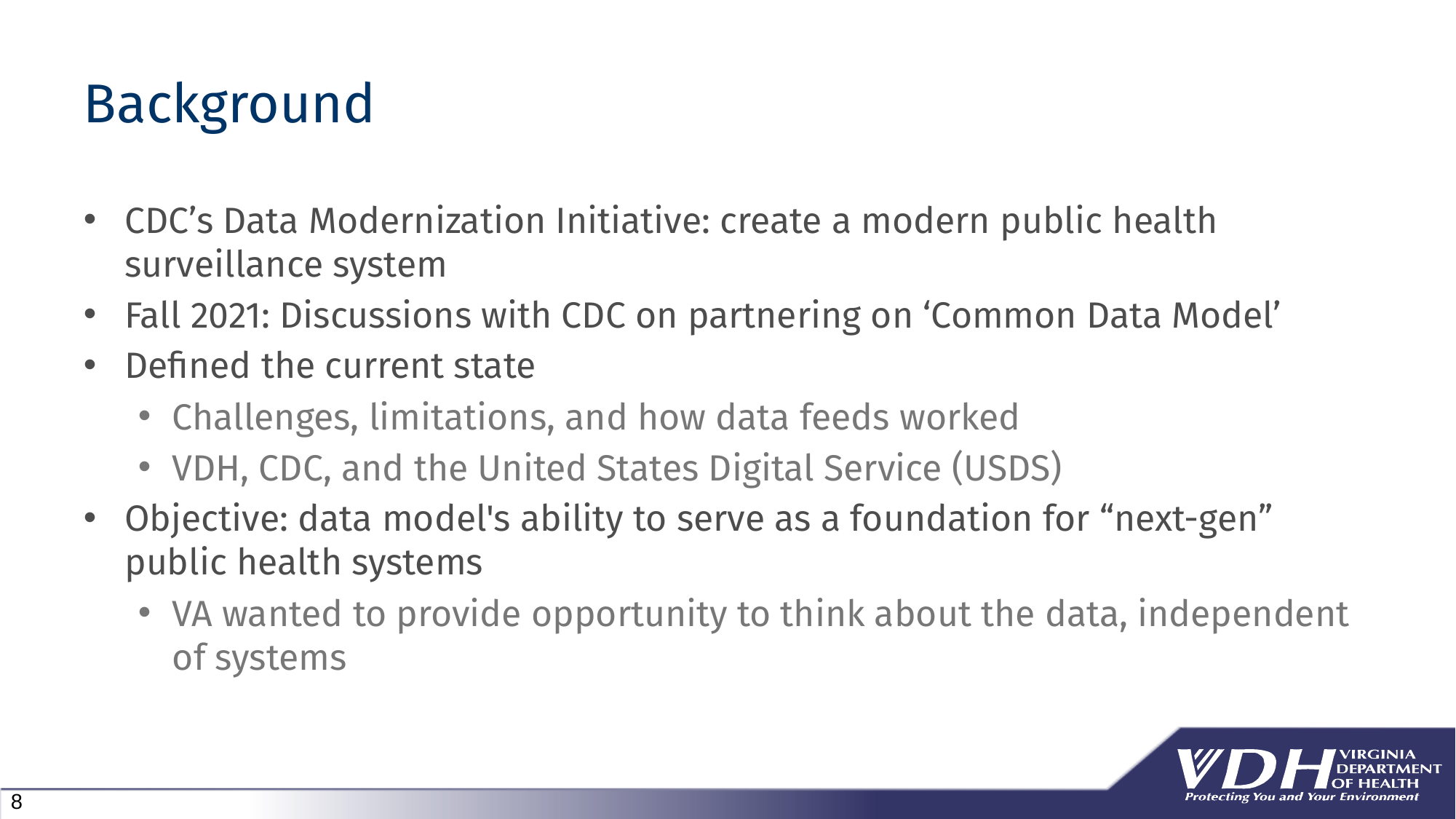

# Background
CDC’s Data Modernization Initiative: create a modern public health surveillance system
Fall 2021: Discussions with CDC on partnering on ‘Common Data Model’
Defined the current state
Challenges, limitations, and how data feeds worked
VDH, CDC, and the United States Digital Service (USDS)
Objective: data model's ability to serve as a foundation for “next-gen” public health systems
VA wanted to provide opportunity to think about the data, independent of systems